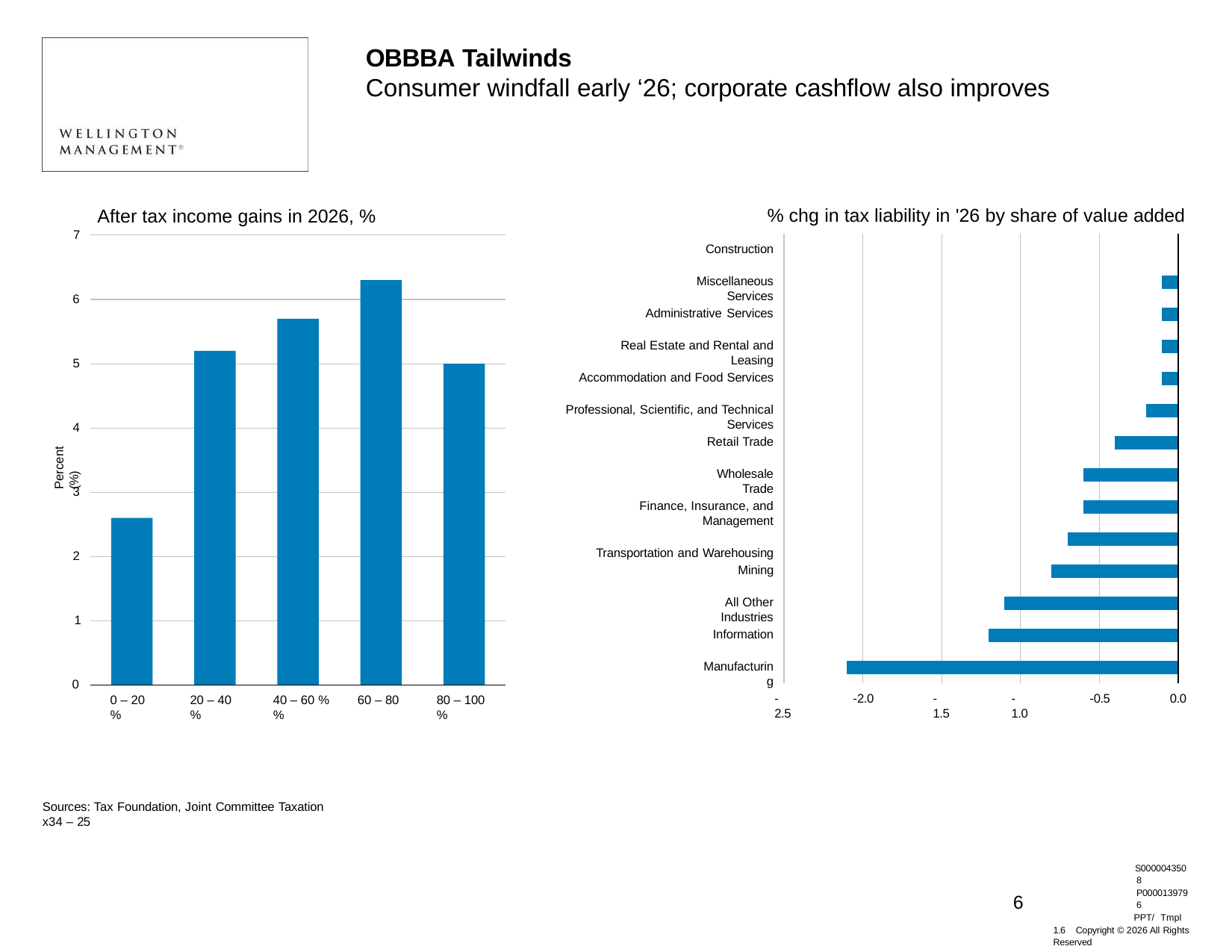

OBBBA Tailwinds
Consumer windfall early ‘26; corporate cashflow also improves
% chg in tax liability in '26 by share of value added
After tax income gains in 2026, %
7

Construction

Miscellaneous Services

6
Administrative Services

Real Estate and Rental and Leasing
5
Accommodation and Food Services

Professional, Scientific, and Technical Services
4
Percent (%)
Retail Trade

Wholesale Trade
3
Finance, Insurance, and Management

Transportation and Warehousing
2
Mining

All Other Industries
1
Information

Manufacturing
0
-2.5
-2.0
-1.5
-1.0
-0.5
0.0
0 – 20 %
20 – 40 %
40 – 60 %	60 – 80 %
80 – 100 %
Sources: Tax Foundation, Joint Committee Taxation x34 – 25
S0000043508 P0000139796
PPT/ Tmpl 1.6 Copyright © 2026 All Rights Reserved
6